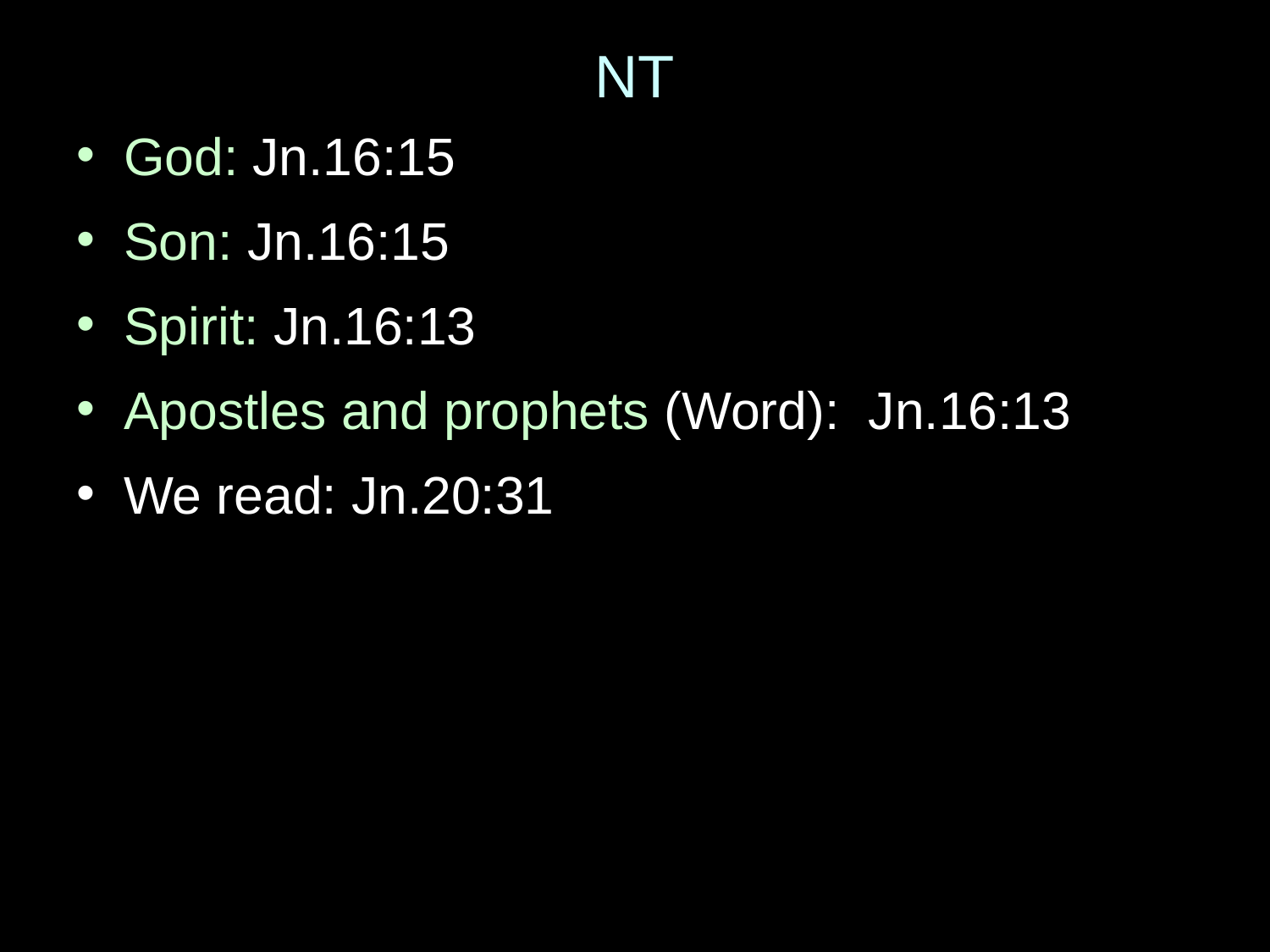

# NT
God: Jn.16:15
Son: Jn.16:15
Spirit: Jn.16:13
Apostles and prophets (Word):  Jn.16:13
We read: Jn.20:31